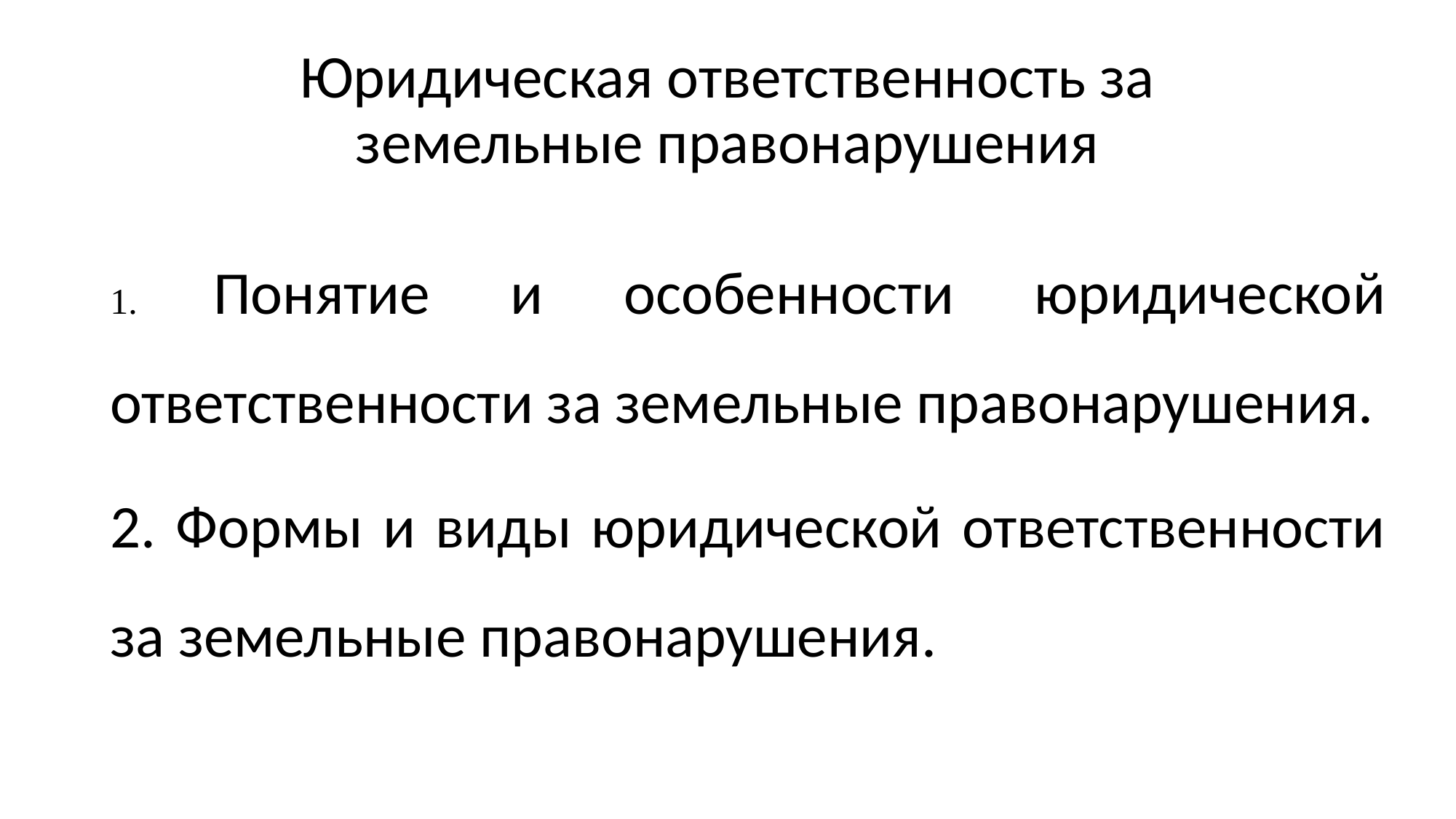

# Юридическая ответственность за земельные правонарушения
1. Понятие и особенности юридической ответственности за земельные правонарушения.
2. Формы и виды юридической ответственности за земельные правонарушения.